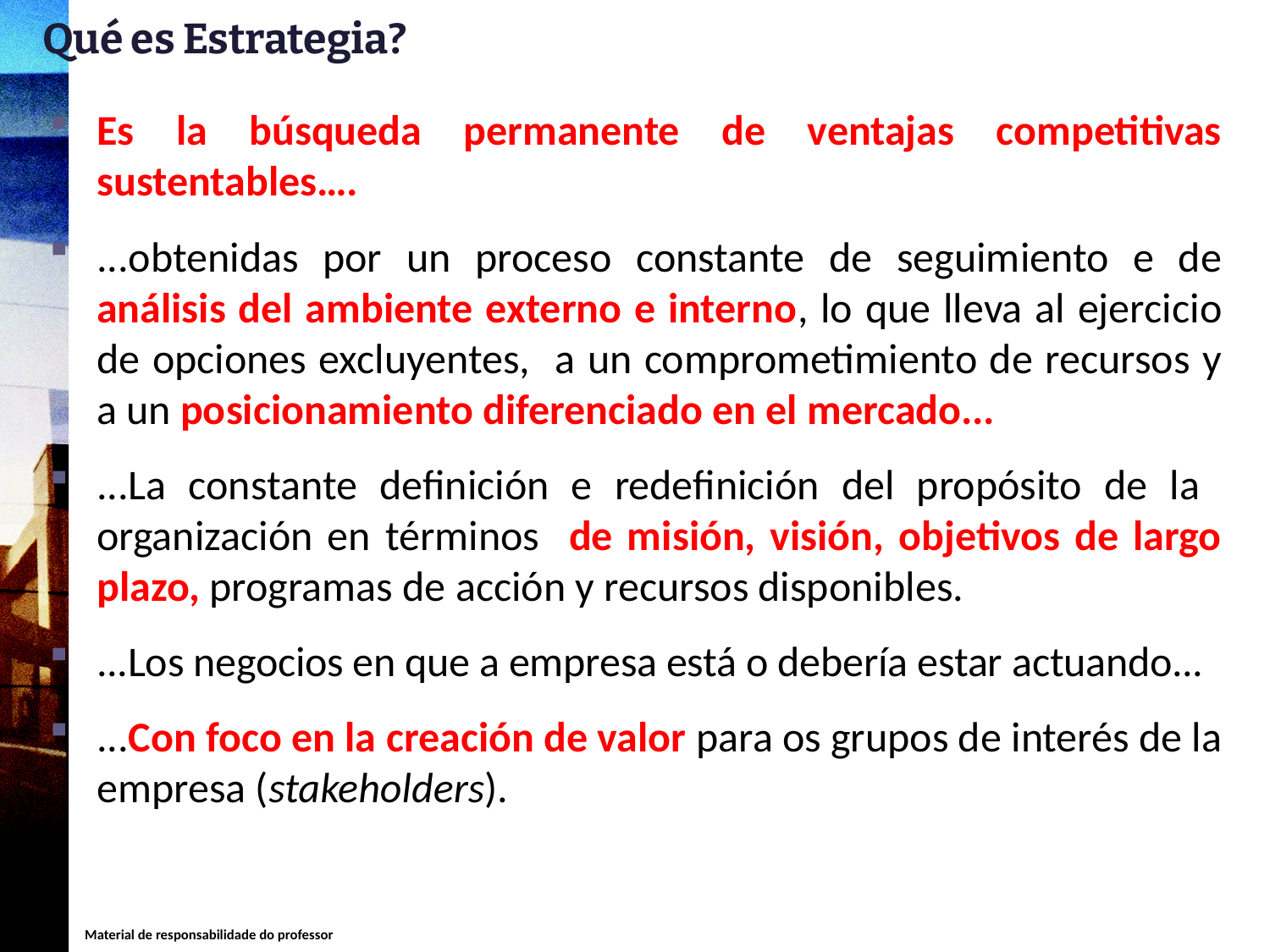

Qué es Estrategia?
Es la búsqueda permanente de ventajas competitivas sustentables….
...obtenidas por un proceso constante de seguimiento e de análisis del ambiente externo e interno, lo que lleva al ejercicio de opciones excluyentes,  a un comprometimiento de recursos y a un posicionamiento diferenciado en el mercado...
...La constante definición e redefinición del propósito de la  organización en términos  de misión, visión, objetivos de largo plazo, programas de acción y recursos disponibles.
...Los negocios en que a empresa está o debería estar actuando...
...Con foco en la creación de valor para os grupos de interés de la empresa (stakeholders).